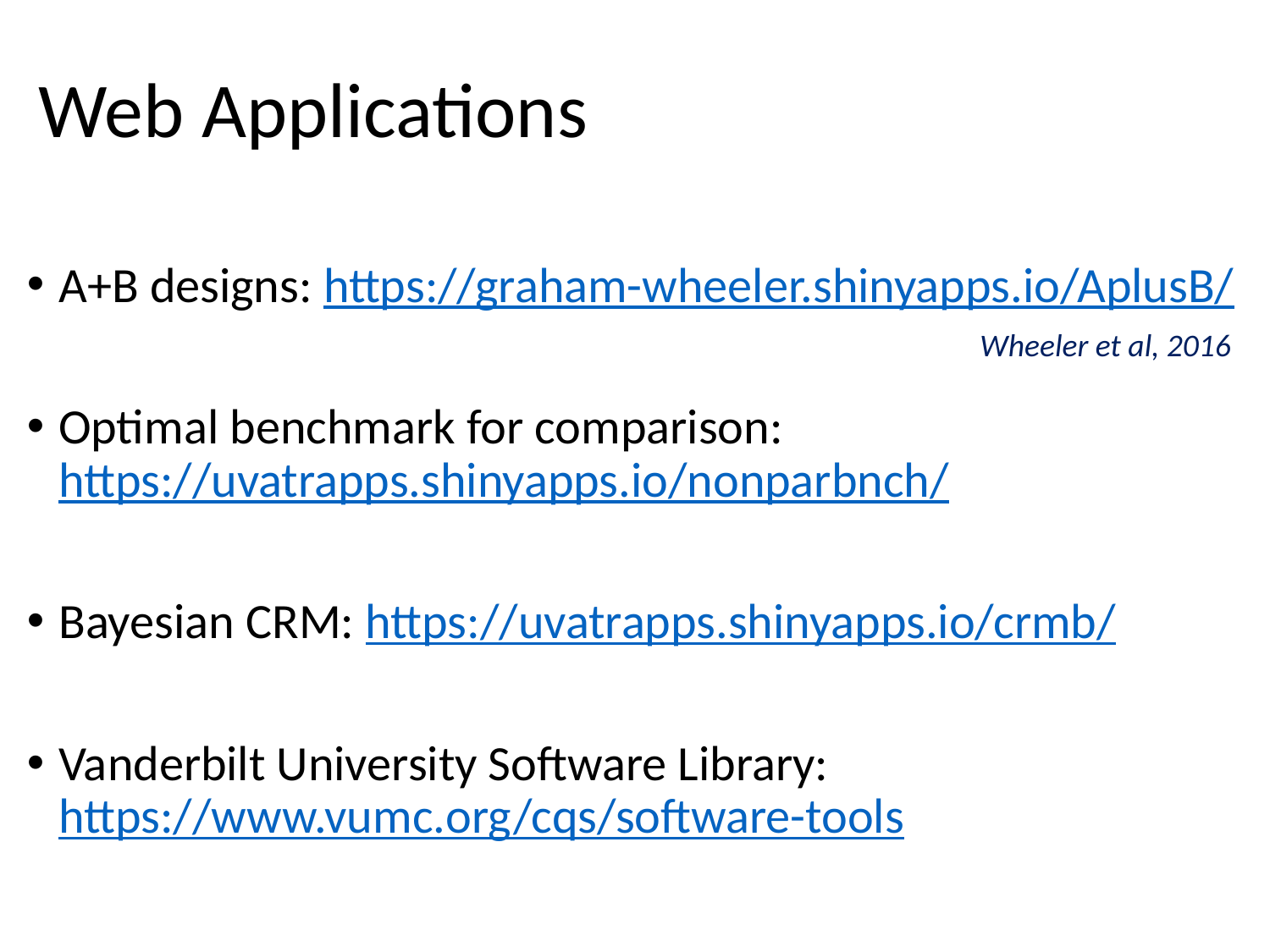

# Web Applications
A+B designs: https://graham-wheeler.shinyapps.io/AplusB/

Optimal benchmark for comparison: https://uvatrapps.shinyapps.io/nonparbnch/

Bayesian CRM: https://uvatrapps.shinyapps.io/crmb/

Vanderbilt University Software Library: https://www.vumc.org/cqs/software-tools

Wheeler et al, 2016